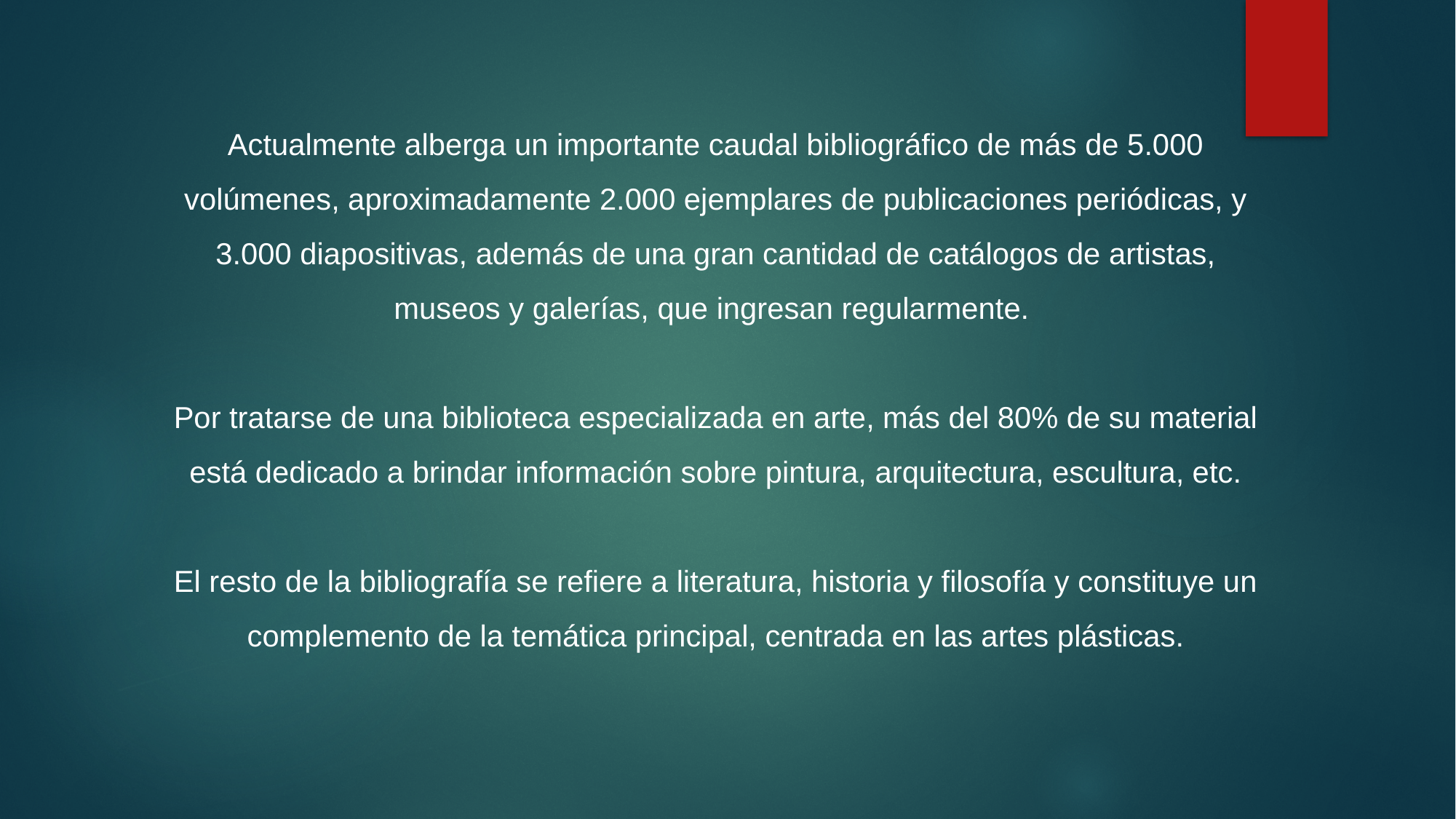

Actualmente alberga un importante caudal bibliográfico de más de 5.000 volúmenes, aproximadamente 2.000 ejemplares de publicaciones periódicas, y 3.000 diapositivas, además de una gran cantidad de catálogos de artistas, museos y galerías, que ingresan regularmente.

Por tratarse de una biblioteca especializada en arte, más del 80% de su material está dedicado a brindar información sobre pintura, arquitectura, escultura, etc.
El resto de la bibliografía se refiere a literatura, historia y filosofía y constituye un complemento de la temática principal, centrada en las artes plásticas.